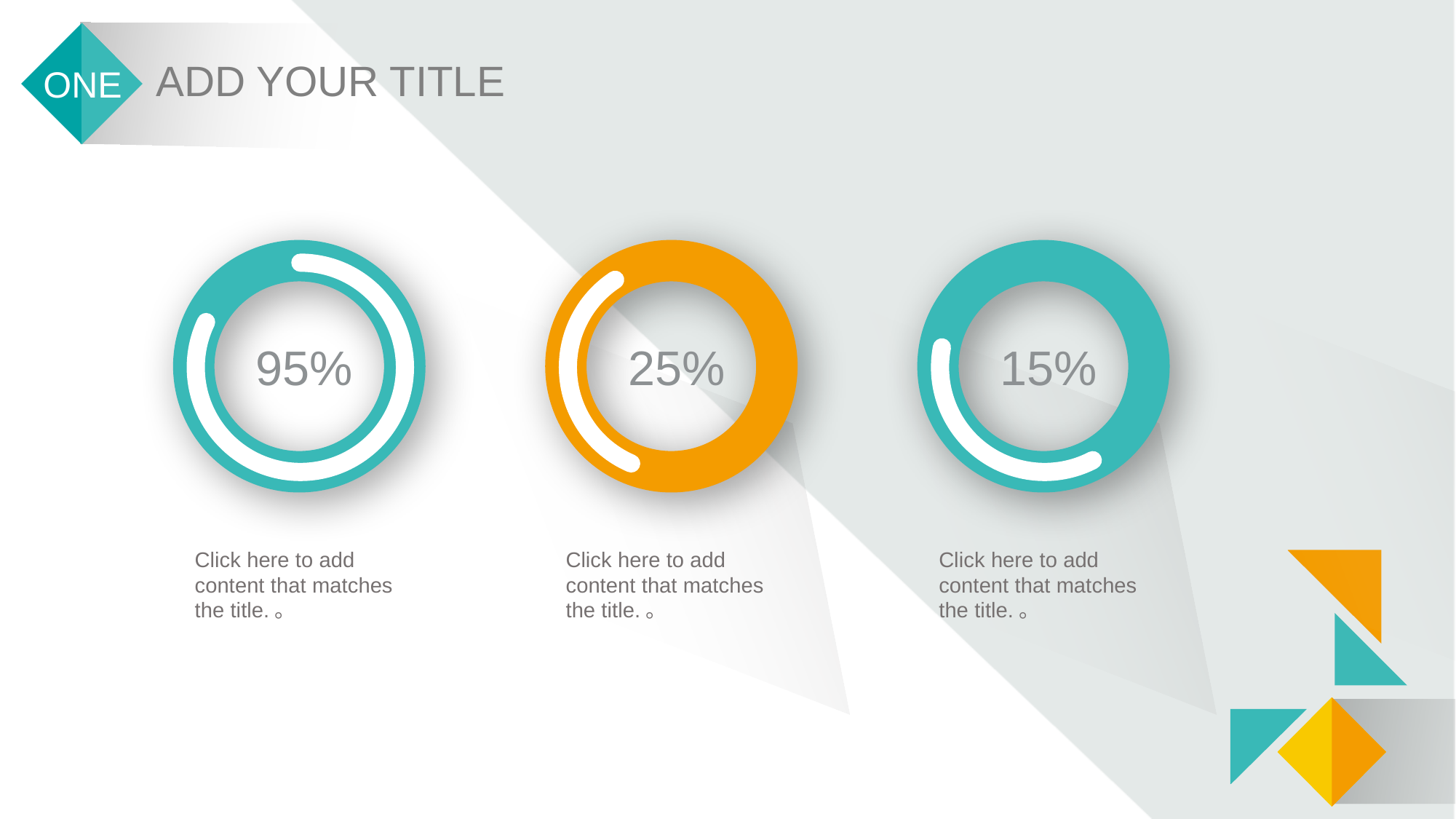

95%
25%
15%
Click here to add content that matches the title.。
Click here to add content that matches the title.。
Click here to add content that matches the title.。